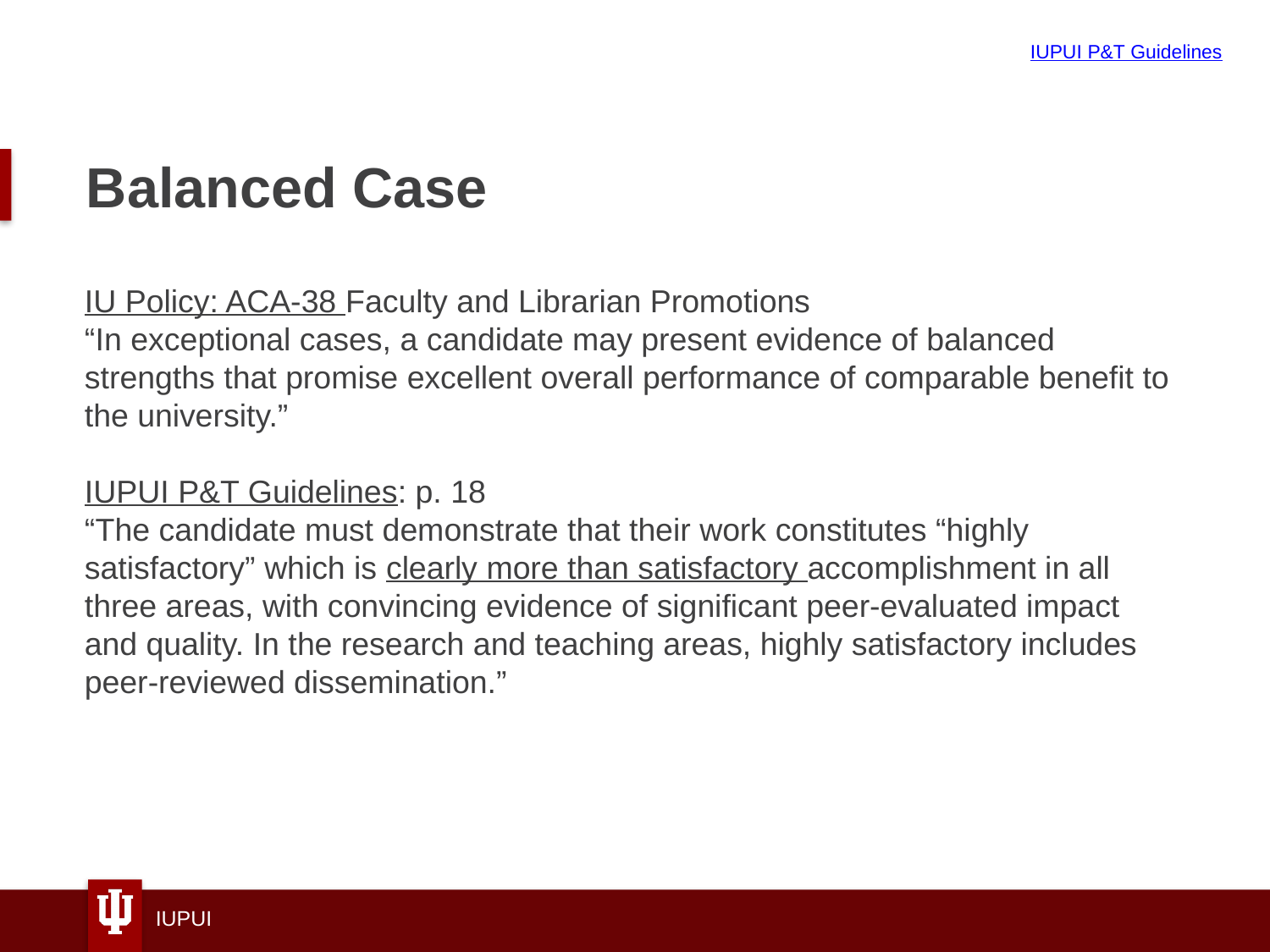

IUPUI P&T Guidelines
# Balanced Case
IU Policy: ACA-38 Faculty and Librarian Promotions
“In exceptional cases, a candidate may present evidence of balanced strengths that promise excellent overall performance of comparable benefit to the university.”

IUPUI P&T Guidelines: p. 18
“The candidate must demonstrate that their work constitutes “highly satisfactory” which is clearly more than satisfactory accomplishment in all three areas, with convincing evidence of significant peer-evaluated impact and quality. In the research and teaching areas, highly satisfactory includes peer-reviewed dissemination.”